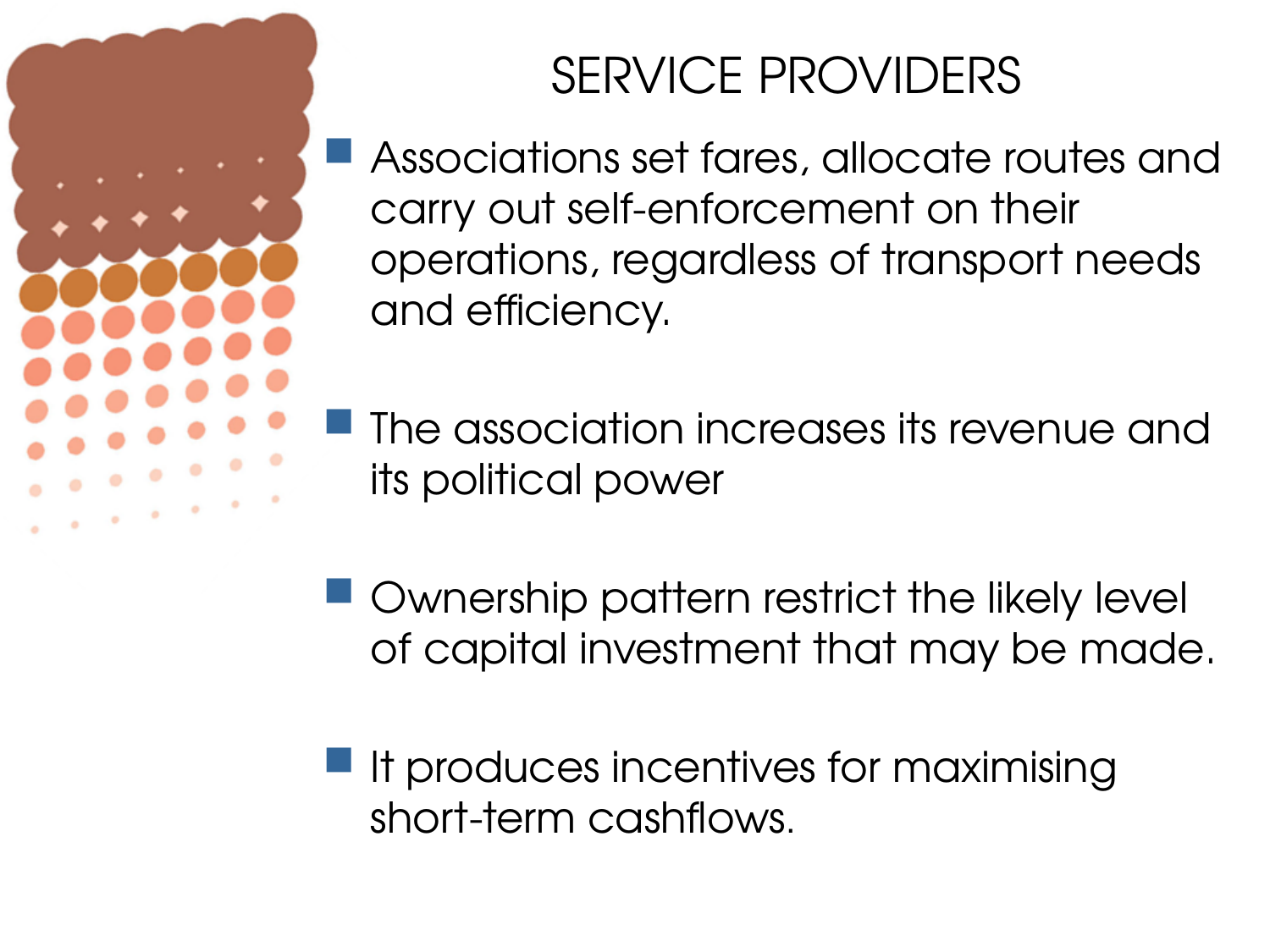

# SERVICE PROVIDERS
Associations set fares, allocate routes and carry out self-enforcement on their operations, regardless of transport needs and efficiency.

The association increases its revenue and its political power

Ownership pattern restrict the likely level of capital investment that may be made.

It produces incentives for maximising short-term cashflows.